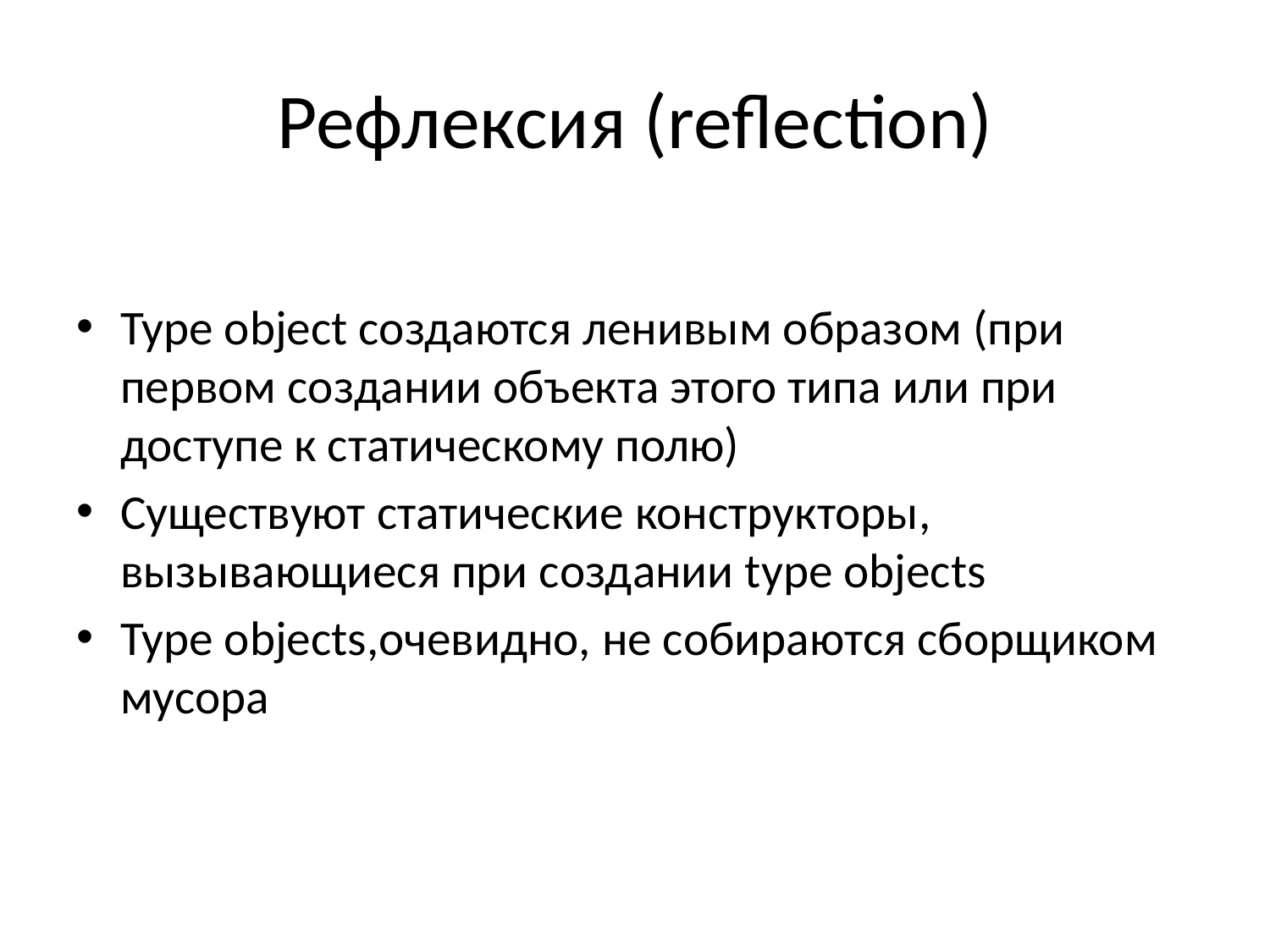

# Рефлексия (reflection)

Type object создаются ленивым образом (при первом создании объекта этого типа или при доступе к статическому полю)
Существуют статические конструкторы, вызывающиеся при создании type objects
Type objects,очевидно, не собираются сборщиком мусора